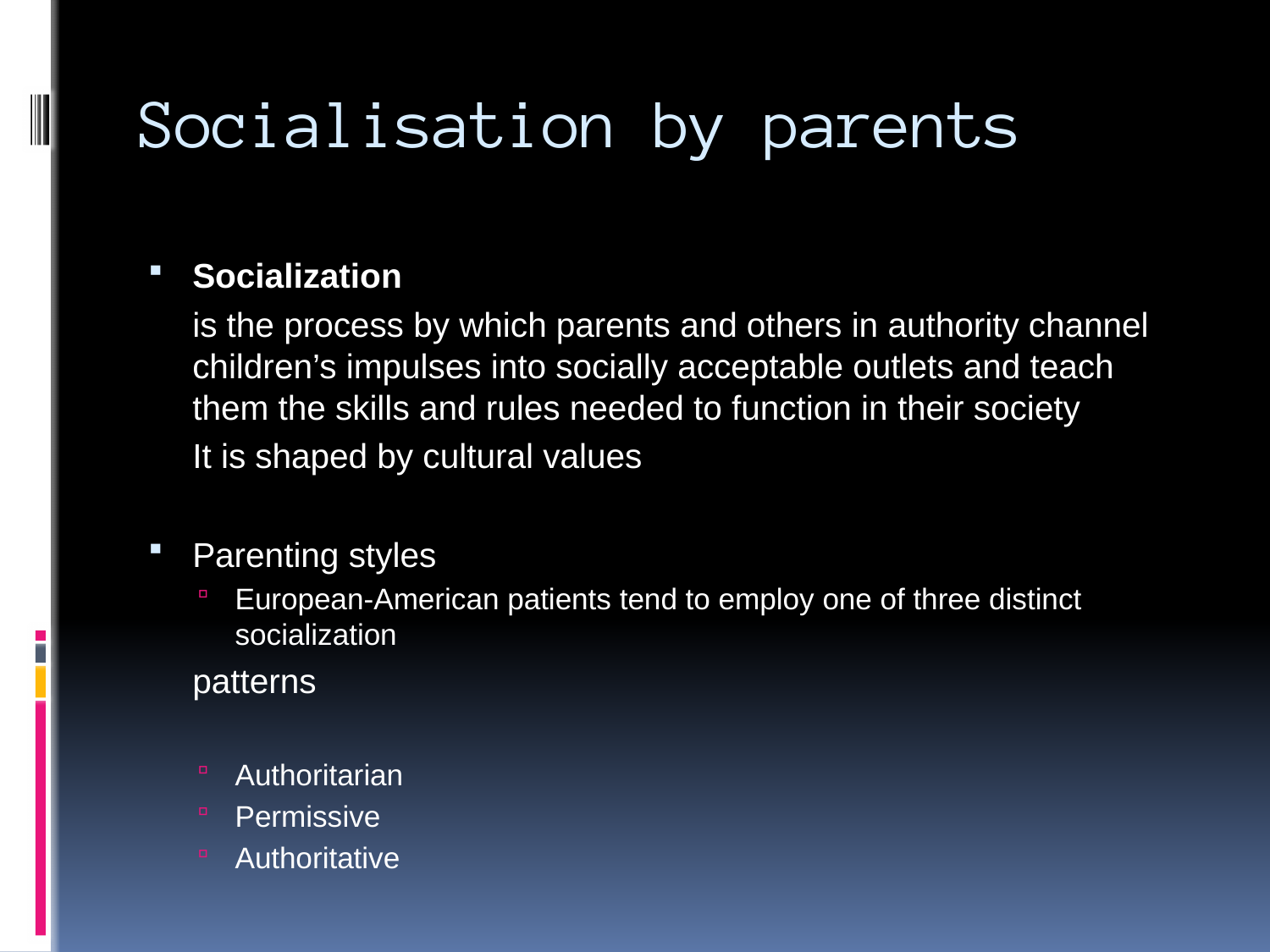

# Socialisation by parents
Socialization
	is the process by which parents and others in authority channel children’s impulses into socially acceptable outlets and teach them the skills and rules needed to function in their society
	It is shaped by cultural values

Parenting styles
European-American patients tend to employ one of three distinct socialization
		patterns

Authoritarian
Permissive
Authoritative